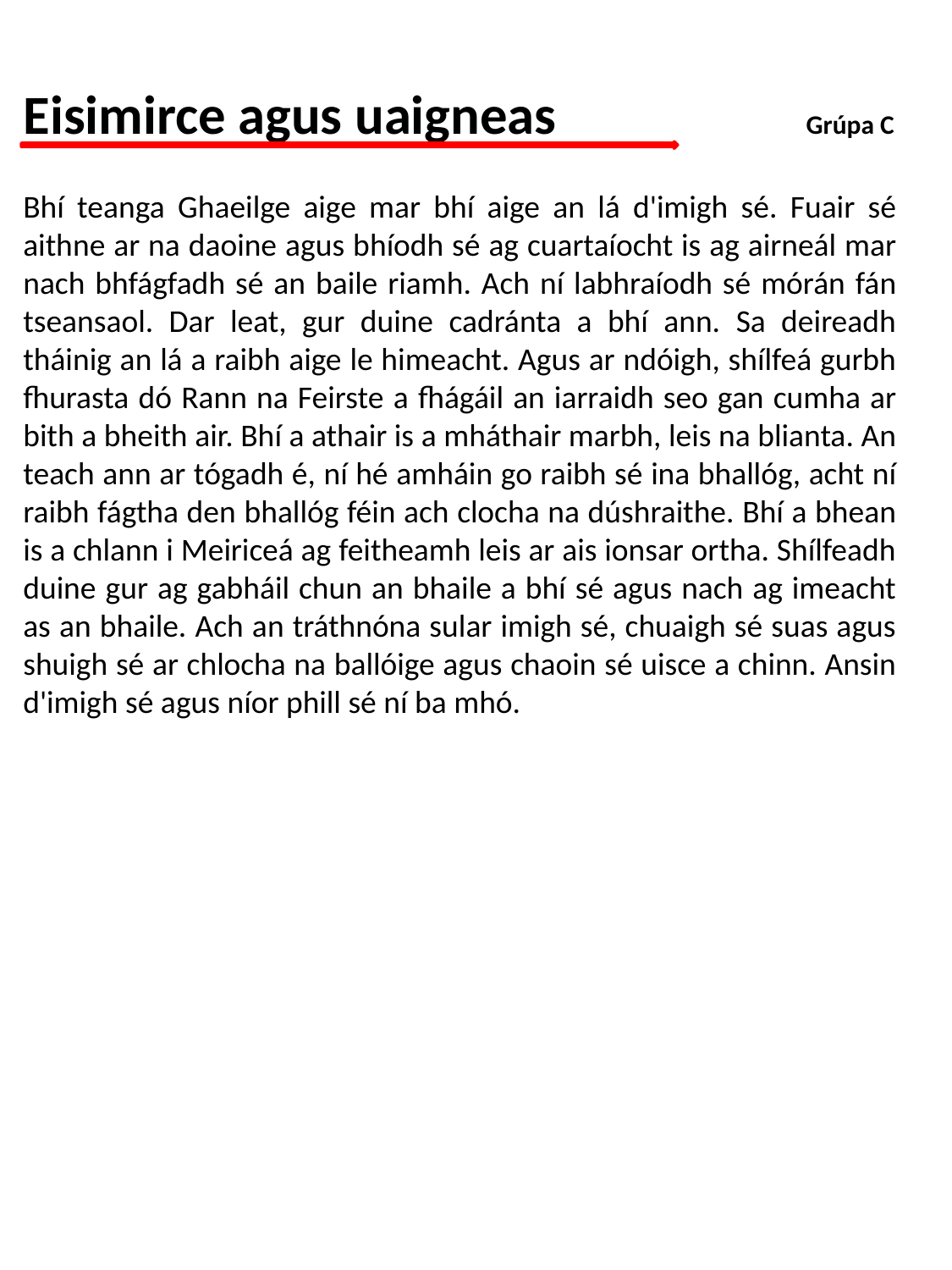

# Eisimirce agus uaigneas	             Grúpa C

Bhí teanga Ghaeilge aige mar bhí aige an lá d'imigh sé. Fuair sé aithne ar na daoine agus bhíodh sé ag cuartaíocht is ag airneál mar nach bhfágfadh sé an baile riamh. Ach ní labhraíodh sé mórán fán tseansaol. Dar leat, gur duine cadránta a bhí ann. Sa deireadh tháinig an lá a raibh aige le himeacht. Agus ar ndóigh, shílfeá gurbh fhurasta dó Rann na Feirste a fhágáil an iarraidh seo gan cumha ar bith a bheith air. Bhí a athair is a mháthair marbh, leis na blianta. An teach ann ar tógadh é, ní hé amháin go raibh sé ina bhallóg, acht ní raibh fágtha den bhallóg féin ach clocha na dúshraithe. Bhí a bhean is a chlann i Meiriceá ag feitheamh leis ar ais ionsar ortha. Shílfeadh duine gur ag gabháil chun an bhaile a bhí sé agus nach ag imeacht as an bhaile. Ach an tráthnóna sular imigh sé, chuaigh sé suas agus shuigh sé ar chlocha na ballóige agus chaoin sé uisce a chinn. Ansin d'imigh sé agus níor phill sé ní ba mhó.